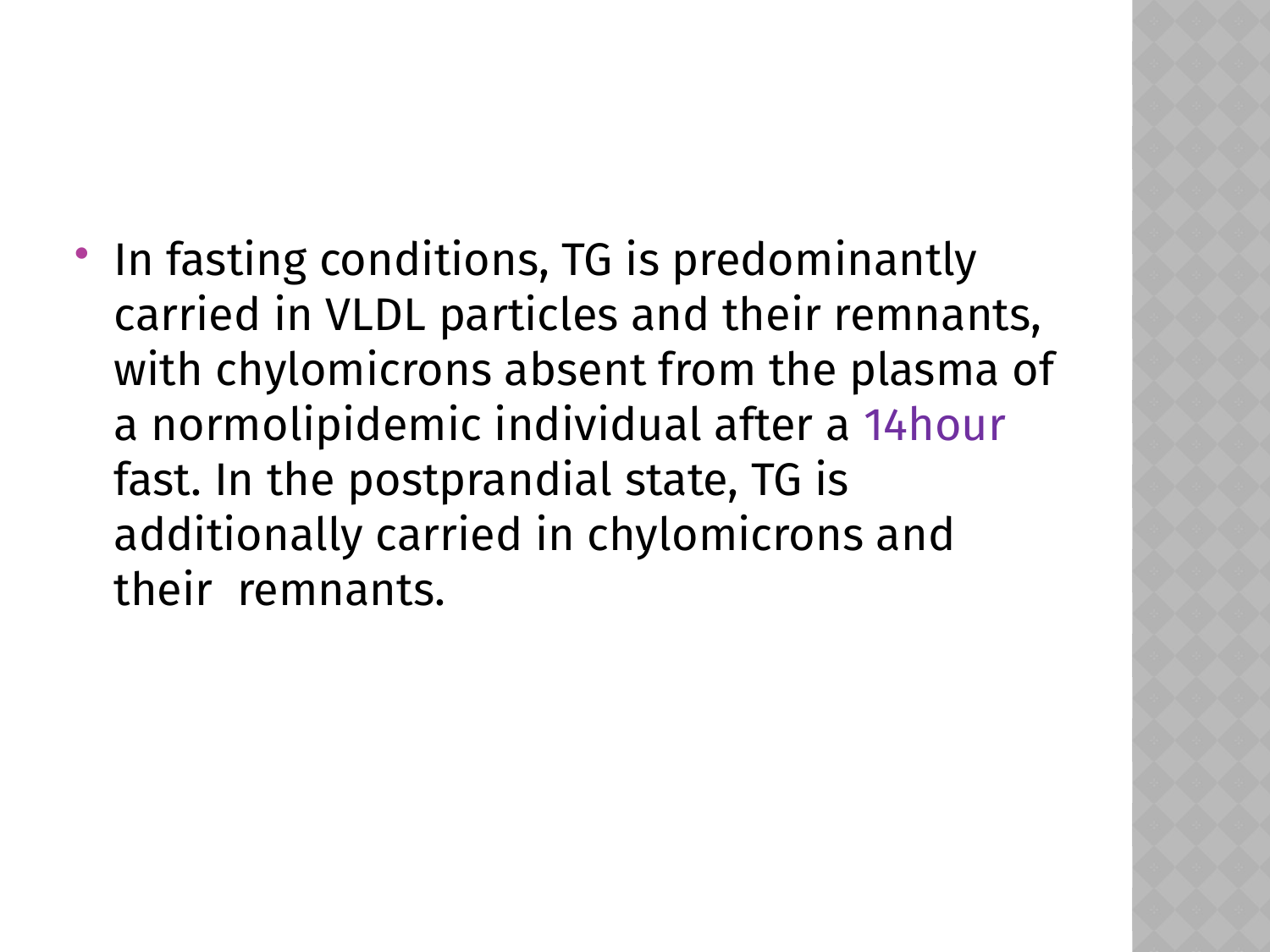

#
In fasting conditions, TG is predominantly carried in VLDL particles and their remnants, with chylomicrons absent from the plasma of a normolipidemic individual after a 14hour fast. In the postprandial state, TG is additionally carried in chylomicrons and their  remnants.